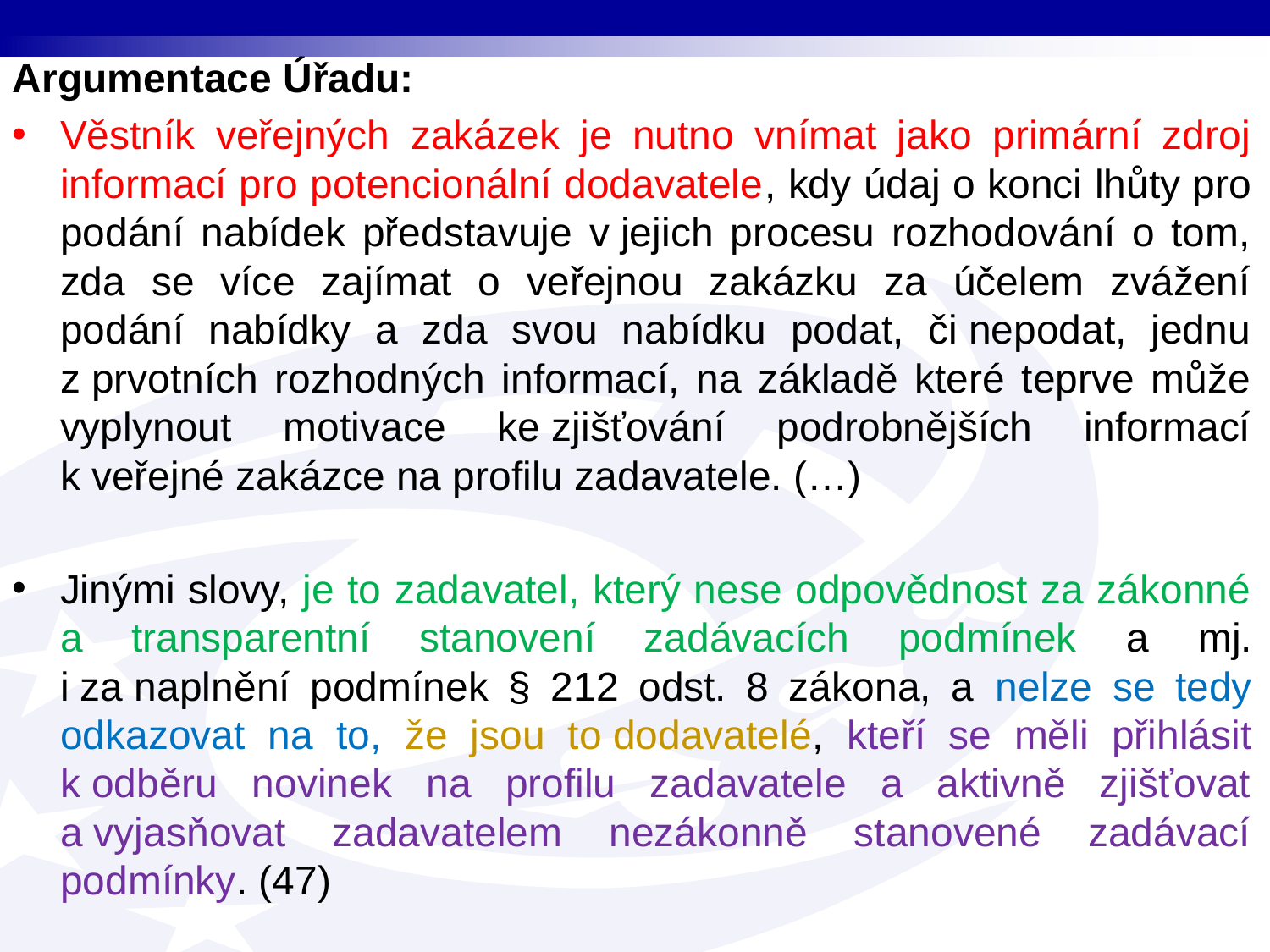

Argumentace Úřadu:
Věstník veřejných zakázek je nutno vnímat jako primární zdroj informací pro potencionální dodavatele, kdy údaj o konci lhůty pro podání nabídek představuje v jejich procesu rozhodování o tom, zda se více zajímat o veřejnou zakázku za účelem zvážení podání nabídky a zda svou nabídku podat, či nepodat, jednu z prvotních rozhodných informací, na základě které teprve může vyplynout motivace ke zjišťování podrobnějších informací k veřejné zakázce na profilu zadavatele. (…)

Jinými slovy, je to zadavatel, který nese odpovědnost za zákonné a transparentní stanovení zadávacích podmínek a mj. i za naplnění podmínek § 212 odst. 8 zákona, a nelze se tedy odkazovat na to, že jsou to dodavatelé, kteří se měli přihlásit k odběru novinek na profilu zadavatele a aktivně zjišťovat a vyjasňovat zadavatelem nezákonně stanovené zadávací podmínky. (47)